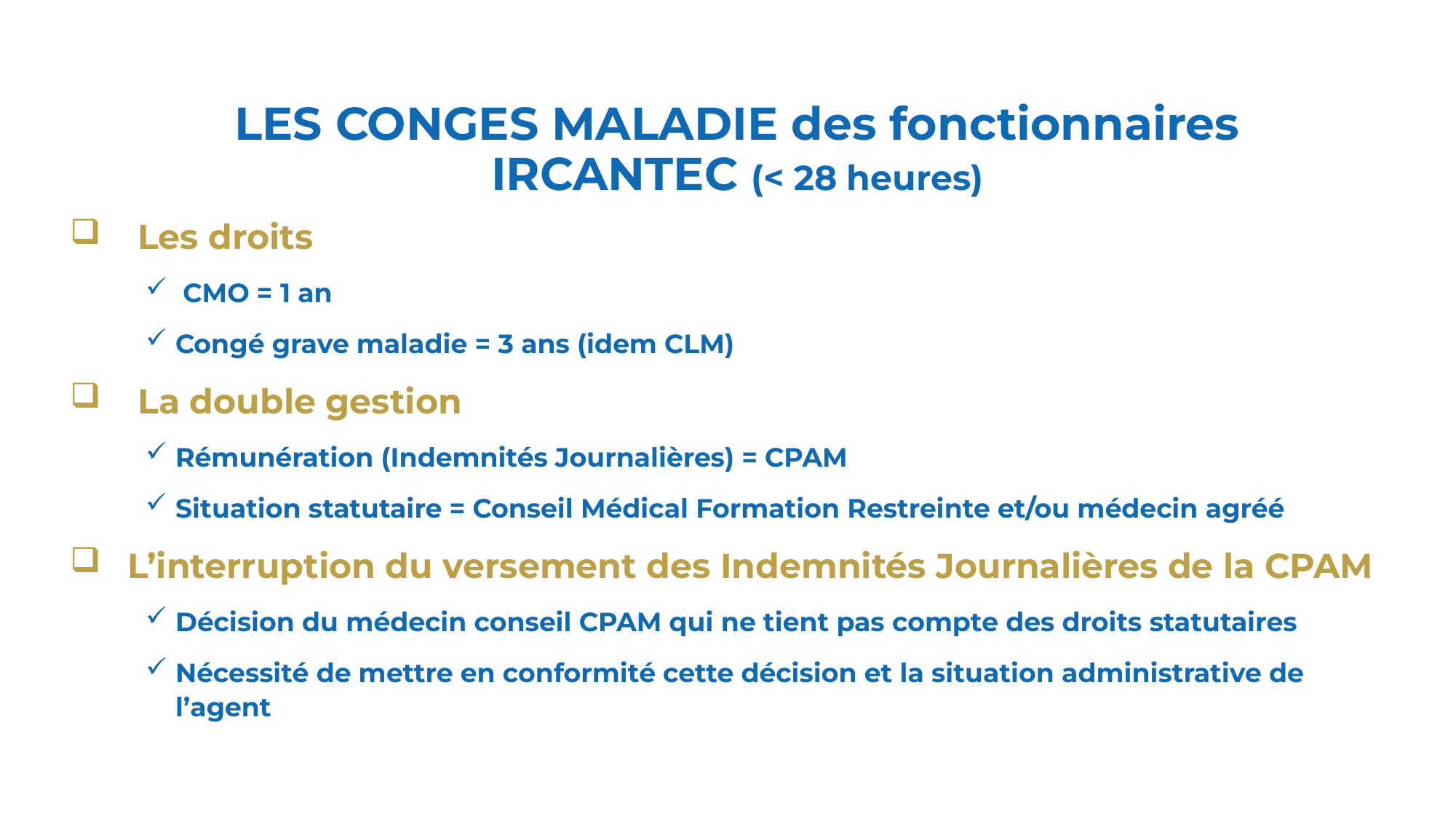

LES CONGES MALADIE des fonctionnaires IRCANTEC (< 28 heures)
 Les droits
 CMO = 1 an
Congé grave maladie = 3 ans (idem CLM)
 La double gestion
Rémunération (Indemnités Journalières) = CPAM
Situation statutaire = Conseil Médical Formation Restreinte et/ou médecin agréé
L’interruption du versement des Indemnités Journalières de la CPAM
Décision du médecin conseil CPAM qui ne tient pas compte des droits statutaires
Nécessité de mettre en conformité cette décision et la situation administrative de l’agent